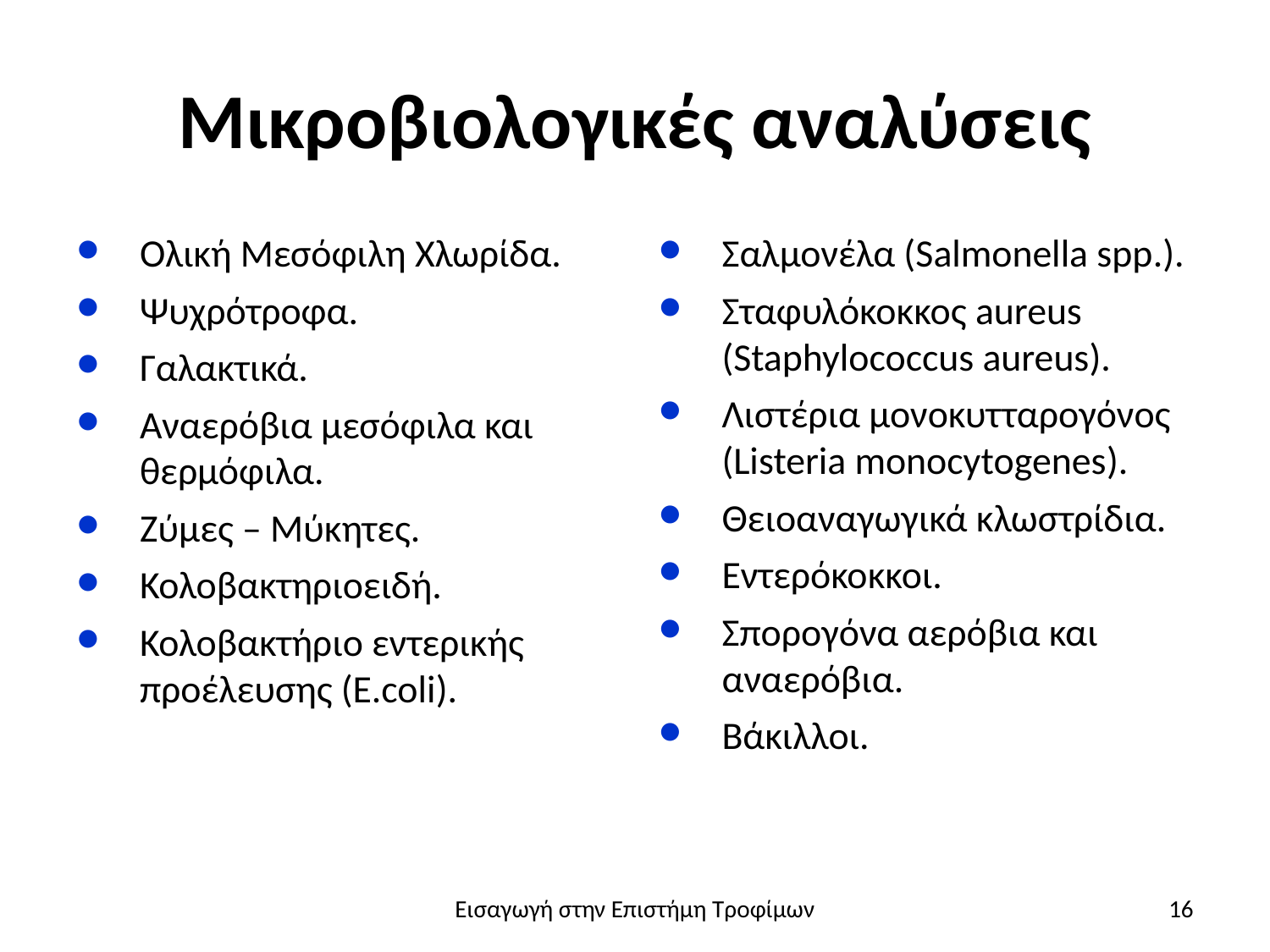

# Μικροβιολογικές αναλύσεις
Ολική Μεσόφιλη Χλωρίδα.
Ψυχρότροφα.
Γαλακτικά.
Αναερόβια μεσόφιλα και θερμόφιλα.
Ζύμες – Μύκητες.
Κολοβακτηριοειδή.
Κολοβακτήριο εντερικής προέλευσης (E.coli).
Σαλμονέλα (Salmonella spp.).
Σταφυλόκοκκος aureus (Staphylococcus aureus).
Λιστέρια μονοκυτταρογόνος (Listeria monocytogenes).
Θειοαναγωγικά κλωστρίδια.
Εντερόκοκκοι.
Σπορογόνα αερόβια και αναερόβια.
Βάκιλλοι.
Εισαγωγή στην Επιστήμη Τροφίμων
16